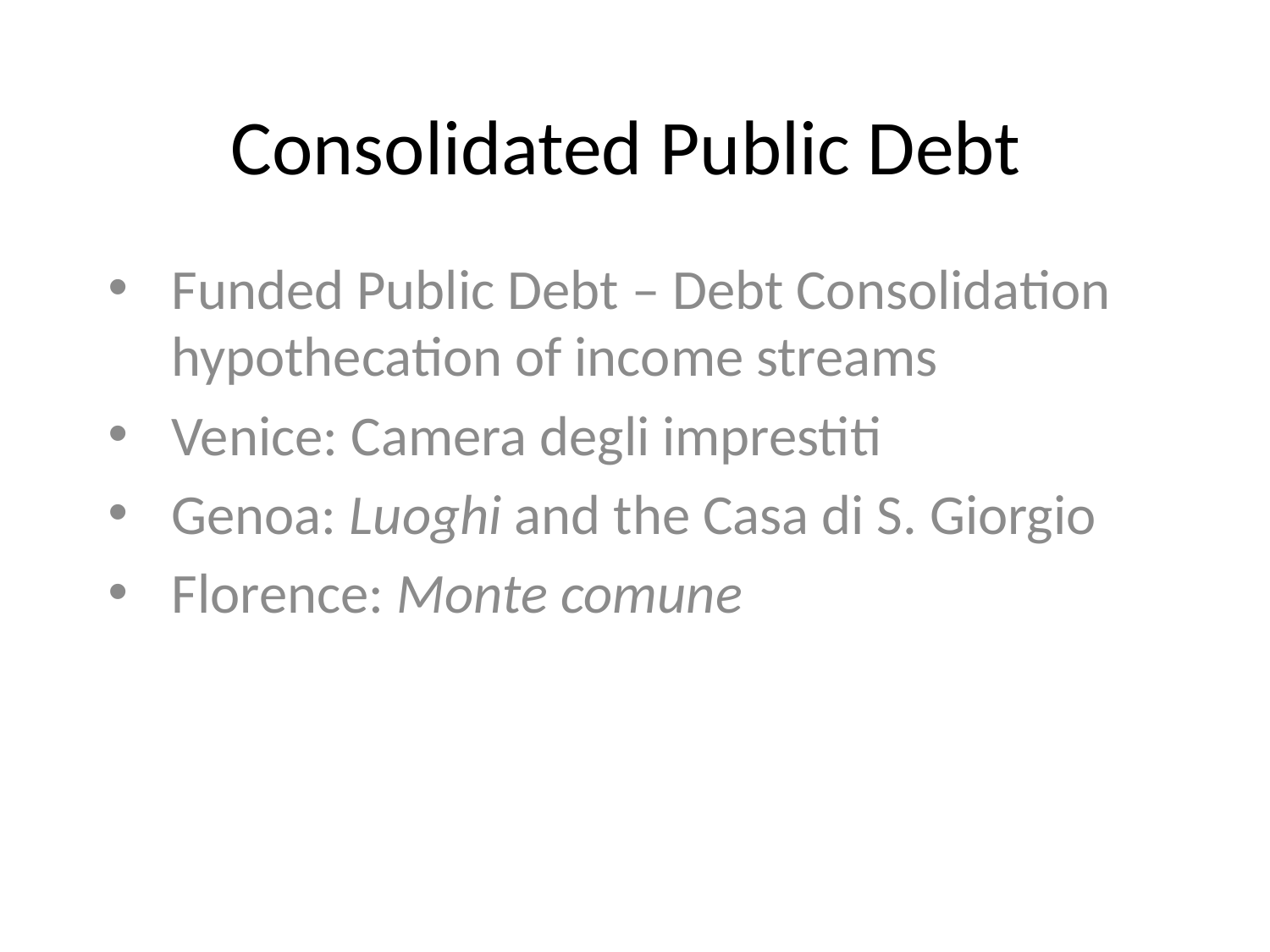

# Consolidated Public Debt
Funded Public Debt – Debt Consolidation hypothecation of income streams
Venice: Camera degli imprestiti
Genoa: Luoghi and the Casa di S. Giorgio
Florence: Monte comune